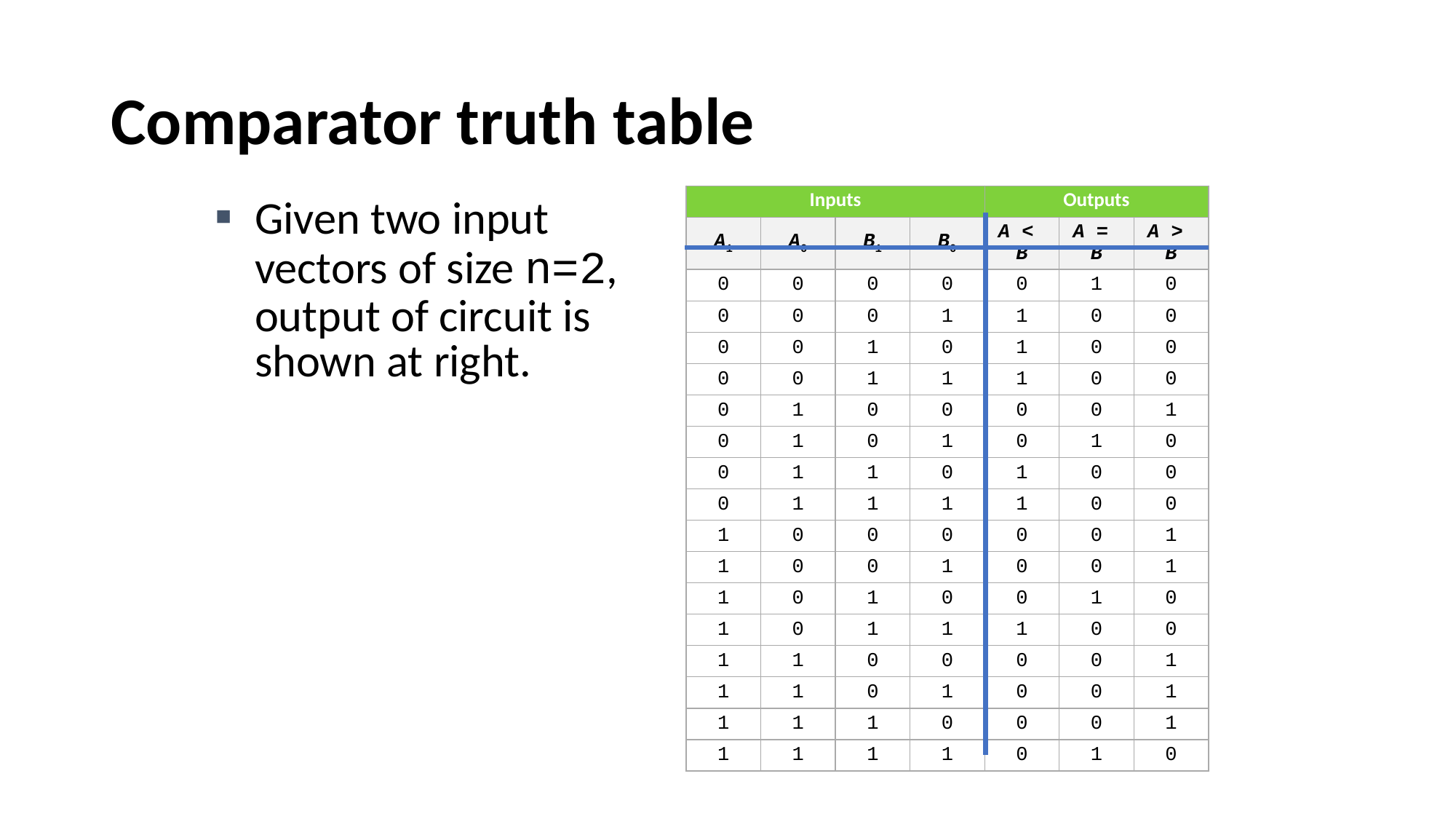

# Comparator truth table
| Inputs |  |  |  | Outputs |  |  |
| --- | --- | --- | --- | --- | --- | --- |
| A1 | A0 | B1 | B0 | A < B | A = B | A > B |
| 0 | 0 | 0 | 0 | 0 | 1 | 0 |
| 0 | 0 | 0 | 1 | 1 | 0 | 0 |
| 0 | 0 | 1 | 0 | 1 | 0 | 0 |
| 0 | 0 | 1 | 1 | 1 | 0 | 0 |
| 0 | 1 | 0 | 0 | 0 | 0 | 1 |
| 0 | 1 | 0 | 1 | 0 | 1 | 0 |
| 0 | 1 | 1 | 0 | 1 | 0 | 0 |
| 0 | 1 | 1 | 1 | 1 | 0 | 0 |
| 1 | 0 | 0 | 0 | 0 | 0 | 1 |
| 1 | 0 | 0 | 1 | 0 | 0 | 1 |
| 1 | 0 | 1 | 0 | 0 | 1 | 0 |
| 1 | 0 | 1 | 1 | 1 | 0 | 0 |
| 1 | 1 | 0 | 0 | 0 | 0 | 1 |
| 1 | 1 | 0 | 1 | 0 | 0 | 1 |
| 1 | 1 | 1 | 0 | 0 | 0 | 1 |
| 1 | 1 | 1 | 1 | 0 | 1 | 0 |
Given two input vectors of size n=2, output of circuit is shown at right.